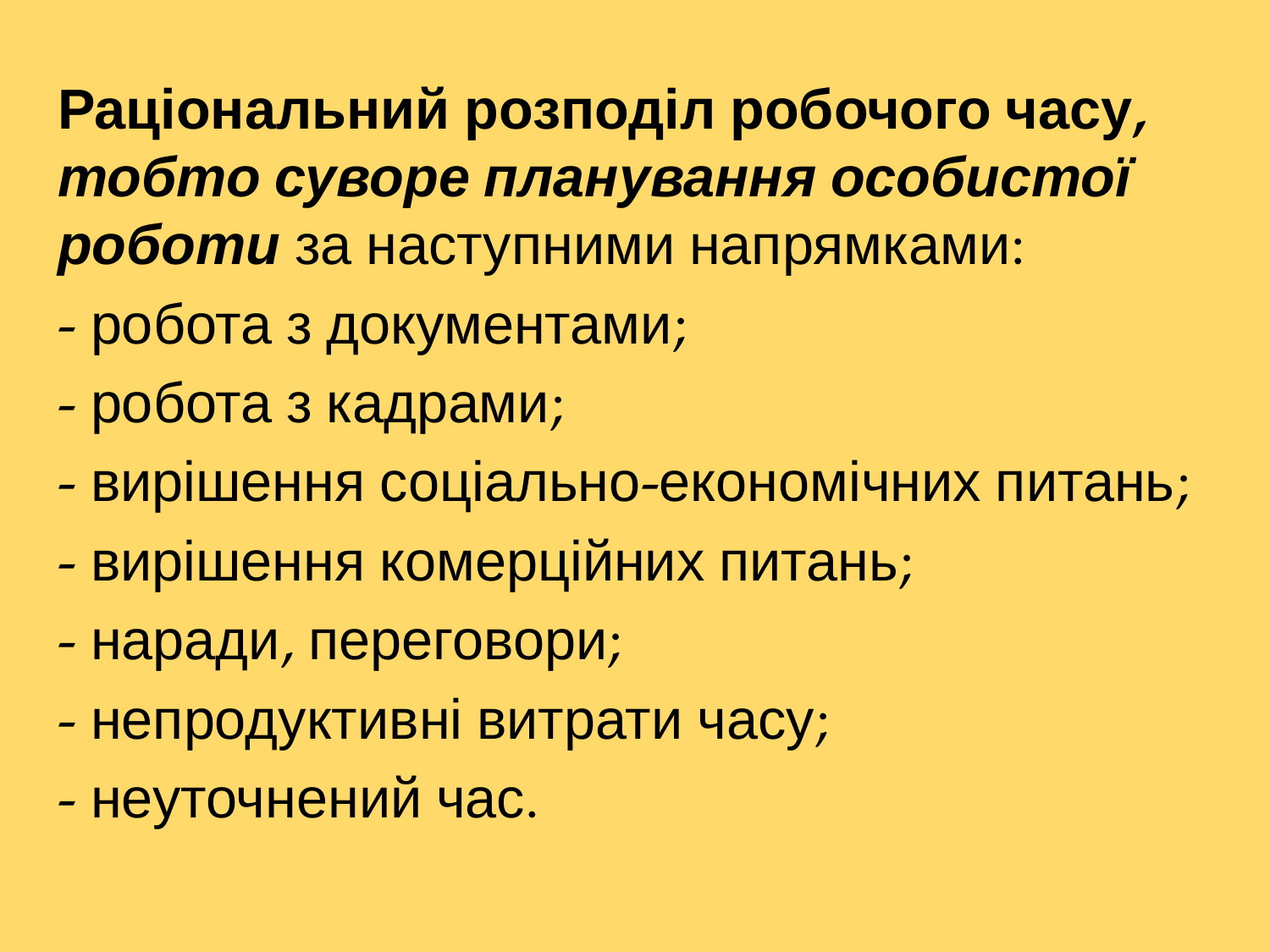

Раціональний розподіл робочого часу, тобто суворе планування особистої роботи за наступними напрямками:
- робота з документами;
- робота з кадрами;
- вирішення соціально-економічних питань;
- вирішення комерційних питань;
- наради, переговори;
- непродуктивні витрати часу;
- неуточнений час.